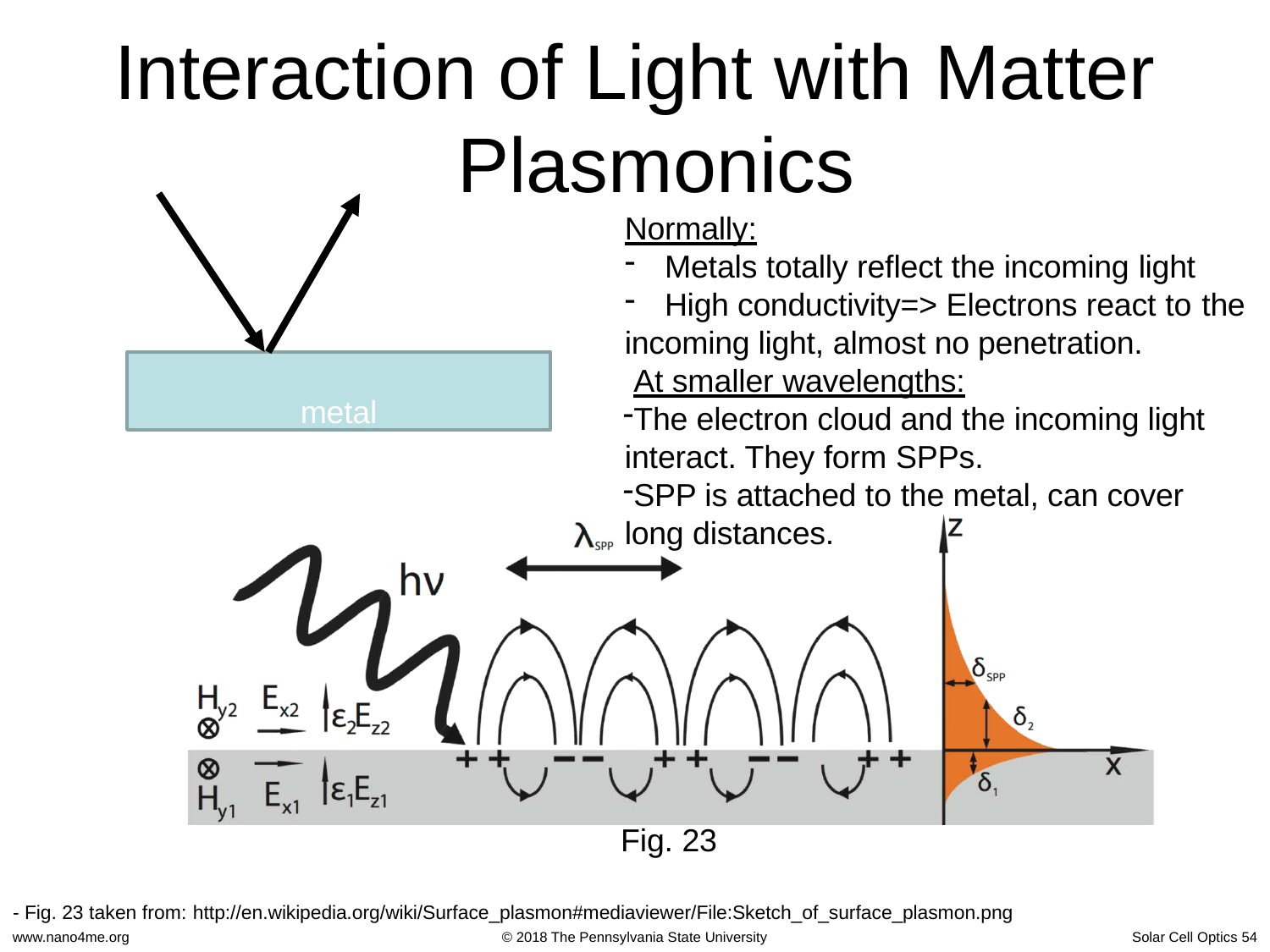

# Interaction of Light with Matter  Plasmonics

Normally:
Metals totally reflect the incoming light
High conductivity=> Electrons react to the

incoming light, almost no penetration.  At smaller wavelengths:
The electron cloud and the incoming light  interact. They form SPPs.
SPP is attached to the metal, can cover  long distances.

metal

Fig. 23
- Fig. 23 taken from: http://en.wikipedia.org/wiki/Surface_plasmon#mediaviewer/File:Sketch_of_surface_plasmon.png